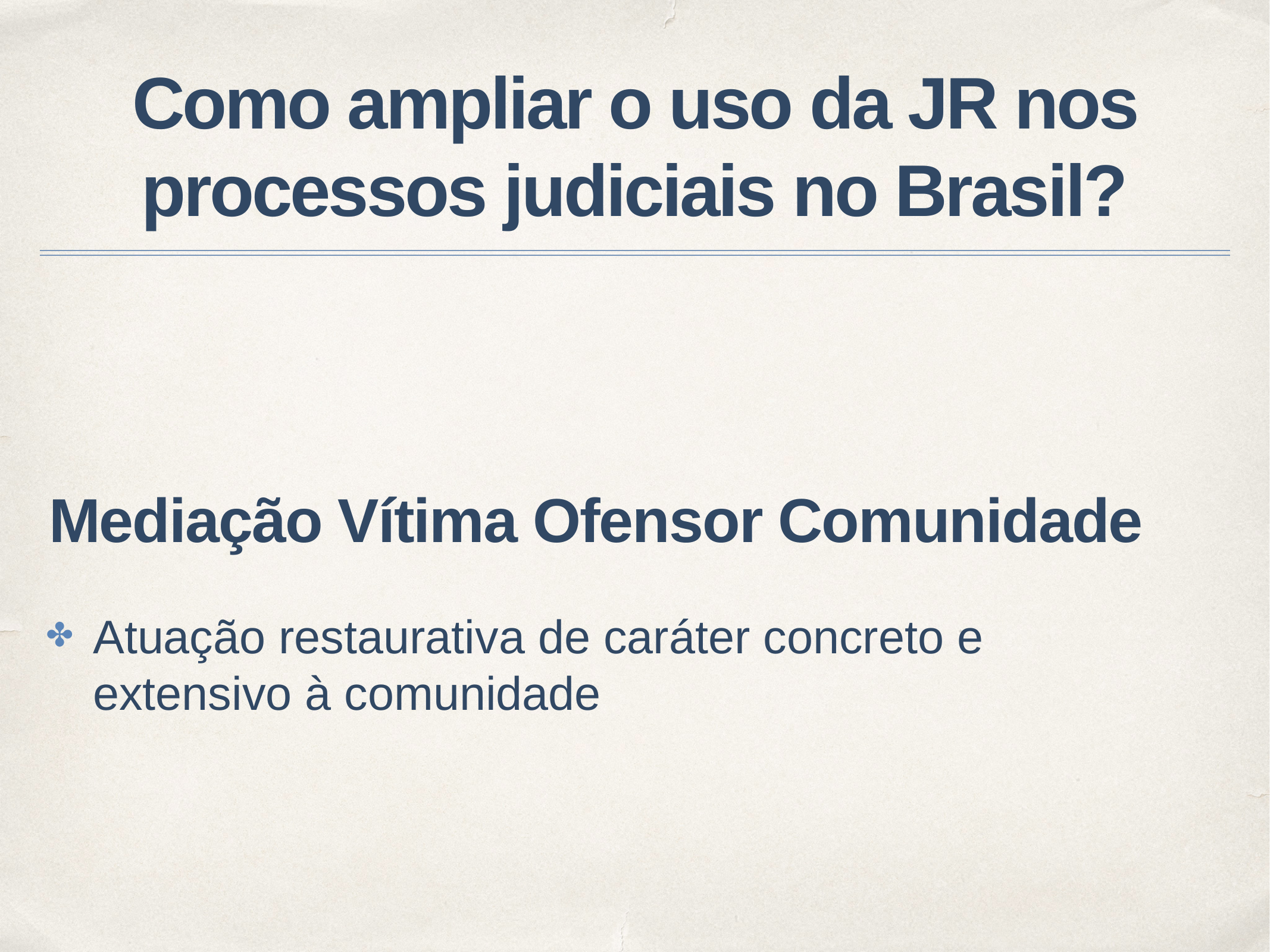

# Como ampliar o uso da JR nos processos judiciais no Brasil?
Mediação Vítima Ofensor Comunidade
Atuação restaurativa de caráter concreto e extensivo à comunidade